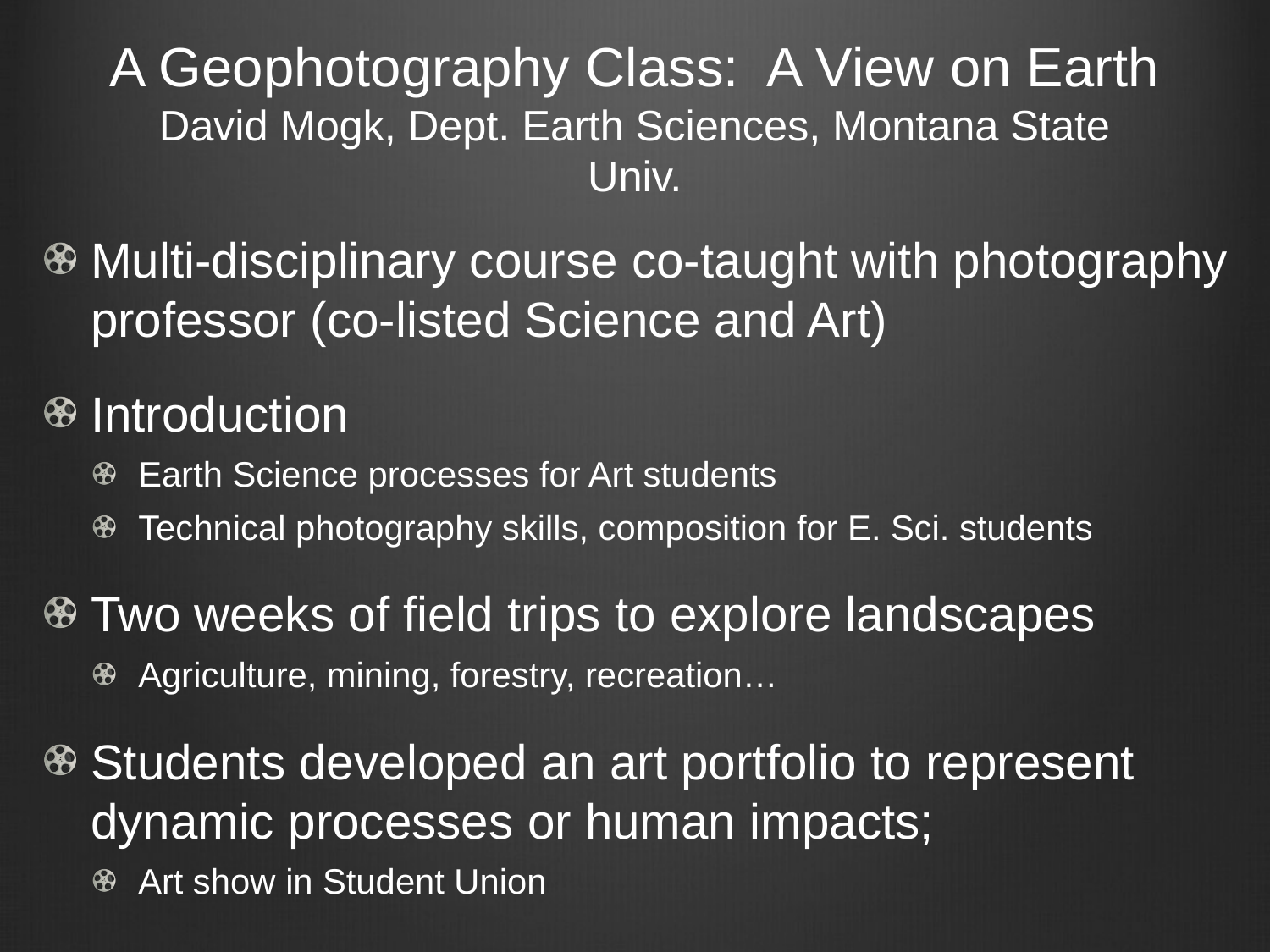

# A Geophotography Class:  A View on Earth David Mogk, Dept. Earth Sciences, Montana State Univ.
Multi-disciplinary course co-taught with photography professor (co-listed Science and Art)
Introduction
Earth Science processes for Art students
Technical photography skills, composition for E. Sci. students
Two weeks of field trips to explore landscapes
Agriculture, mining, forestry, recreation…
Students developed an art portfolio to represent dynamic processes or human impacts;
Art show in Student Union